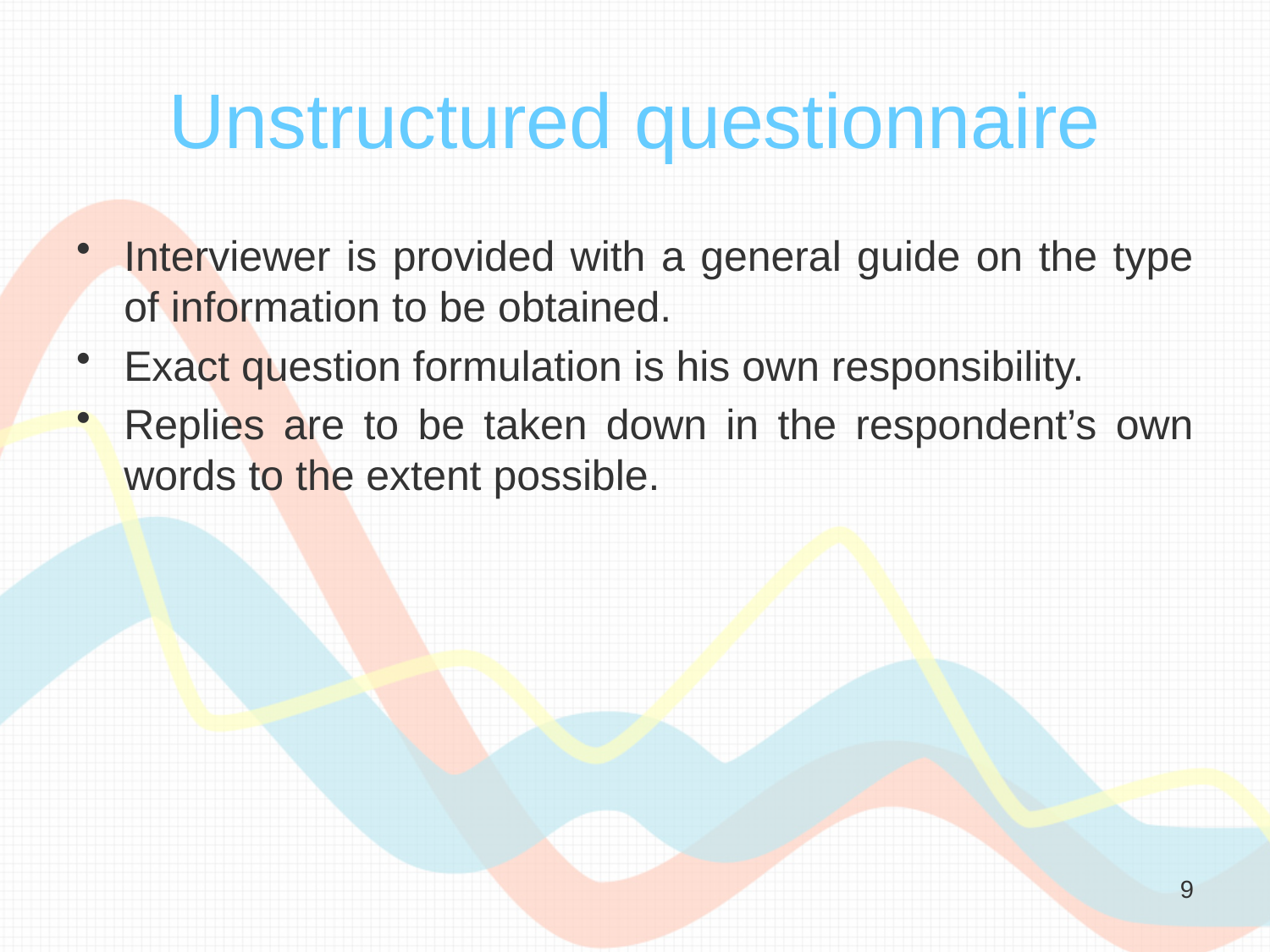

# Unstructured questionnaire
Interviewer is provided with a general guide on the type of information to be obtained.
Exact question formulation is his own responsibility.
Replies are to be taken down in the respondent’s own words to the extent possible.
9